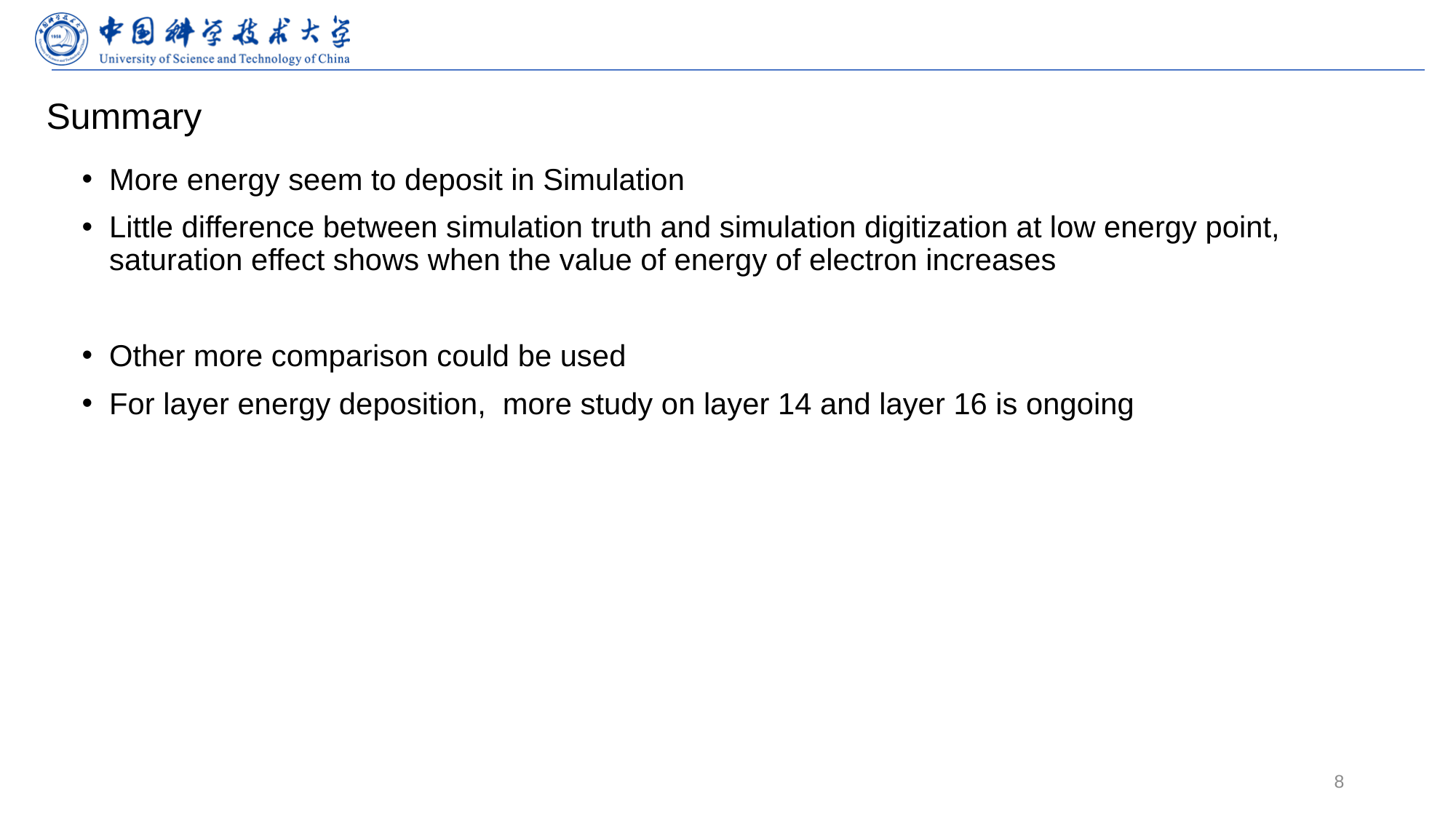

# Summary
More energy seem to deposit in Simulation
Little difference between simulation truth and simulation digitization at low energy point, saturation effect shows when the value of energy of electron increases

Other more comparison could be used
For layer energy deposition,  more study on layer 14 and layer 16 is ongoing
8